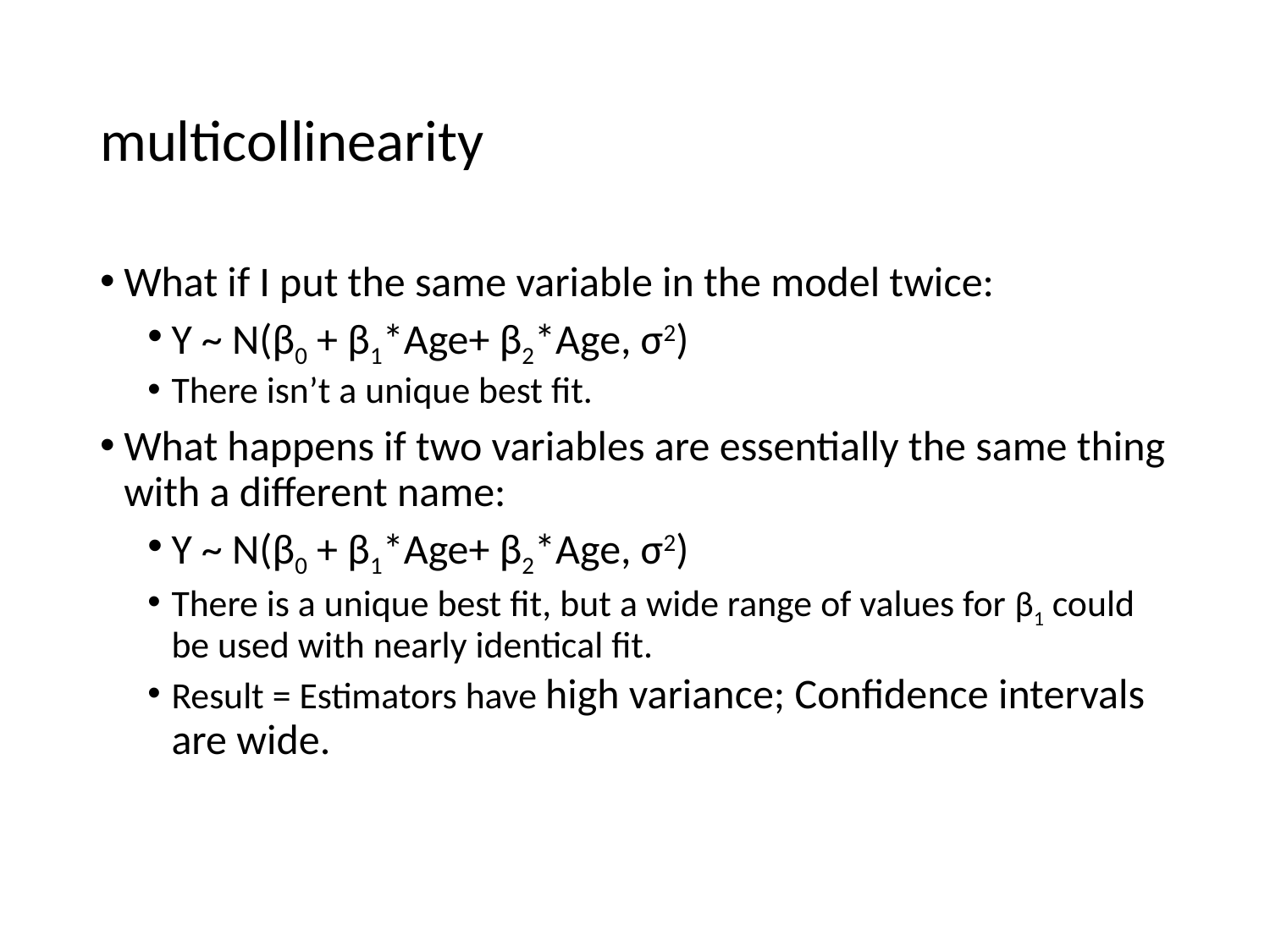

# multicollinearity
What if I put the same variable in the model twice:
Y ~ N(β0 + β1*Age+ β2*Age, σ2)
There isn’t a unique best fit.
What happens if two variables are essentially the same thing with a different name:
Y ~ N(β0 + β1*Age+ β2*Age, σ2)
There is a unique best fit, but a wide range of values for β1 could be used with nearly identical fit.
Result = Estimators have high variance; Confidence intervals are wide.